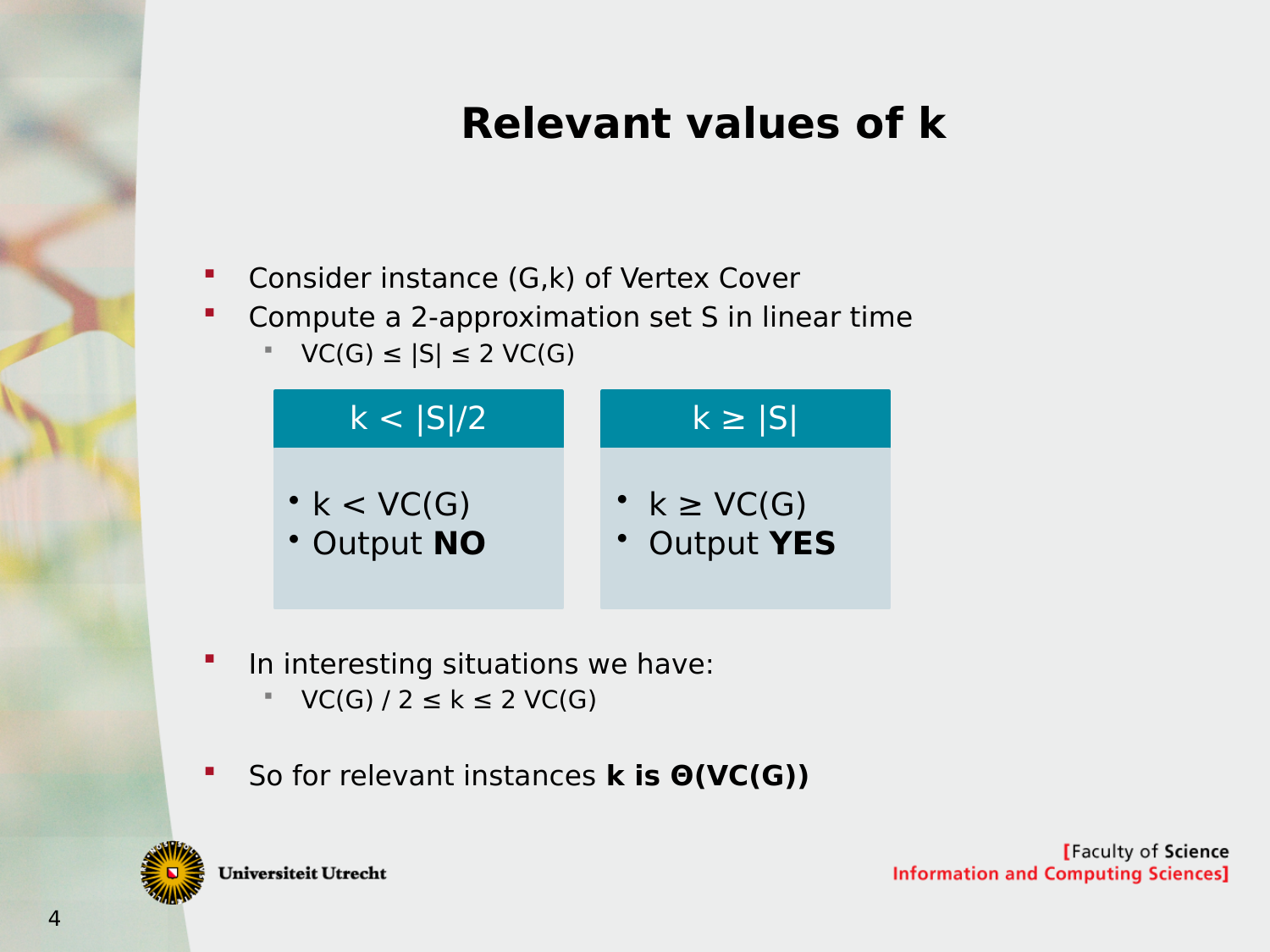

# Relevant values of k
Consider instance (G,k) of Vertex Cover
Compute a 2-approximation set S in linear time
VC(G) ≤ |S| ≤ 2 VC(G)

In interesting situations we have:
VC(G) / 2 ≤ k ≤ 2 VC(G)

So for relevant instances k is Θ(VC(G))
k < |S|/2
k ≥ |S|
k < VC(G)
Output NO
k ≥ VC(G)
Output YES